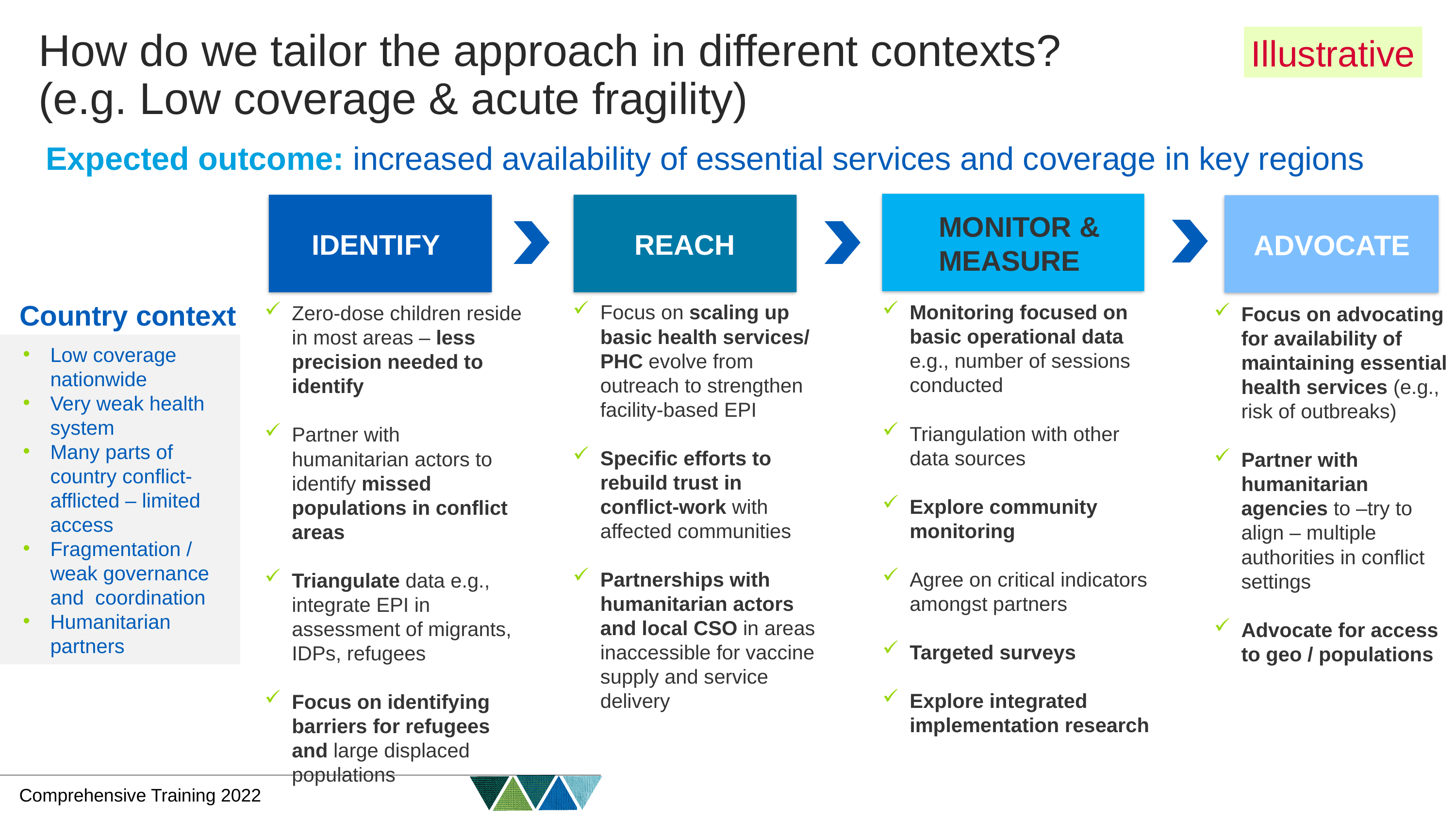

# How do we tailor the approach in different contexts? (e.g. Low coverage & acute fragility)
Illustrative
Expected outcome: increased availability of essential services and coverage in key regions
MONITOR & MEASURE
IDENTIFY
REACH
ADVOCATE

Country context
Monitoring focused on basic operational data e.g., number of sessions conducted
Triangulation with other data sources
Explore community monitoring
Agree on critical indicators amongst partners
Targeted surveys
Explore integrated implementation research
Focus on scaling up basic health services/ PHC evolve from outreach to strengthen facility-based EPI
Specific efforts to rebuild trust in conflict-work with affected communities
Partnerships with humanitarian actors and local CSO in areas inaccessible for vaccine supply and service delivery
Zero-dose children reside in most areas – less precision needed to identify
Partner with humanitarian actors to identify missed populations in conflict areas
Triangulate data e.g., integrate EPI in assessment of migrants, IDPs, refugees
Focus on identifying barriers for refugees and large displaced populations
Focus on advocating for availability of maintaining essential health services (e.g., risk of outbreaks)
Partner with humanitarian agencies to –try to align – multiple authorities in conflict settings
Advocate for access to geo / populations
Low coverage nationwide
Very weak health system
Many parts of country conflict-afflicted – limited access
Fragmentation / weak governance and  coordination
Humanitarian partners